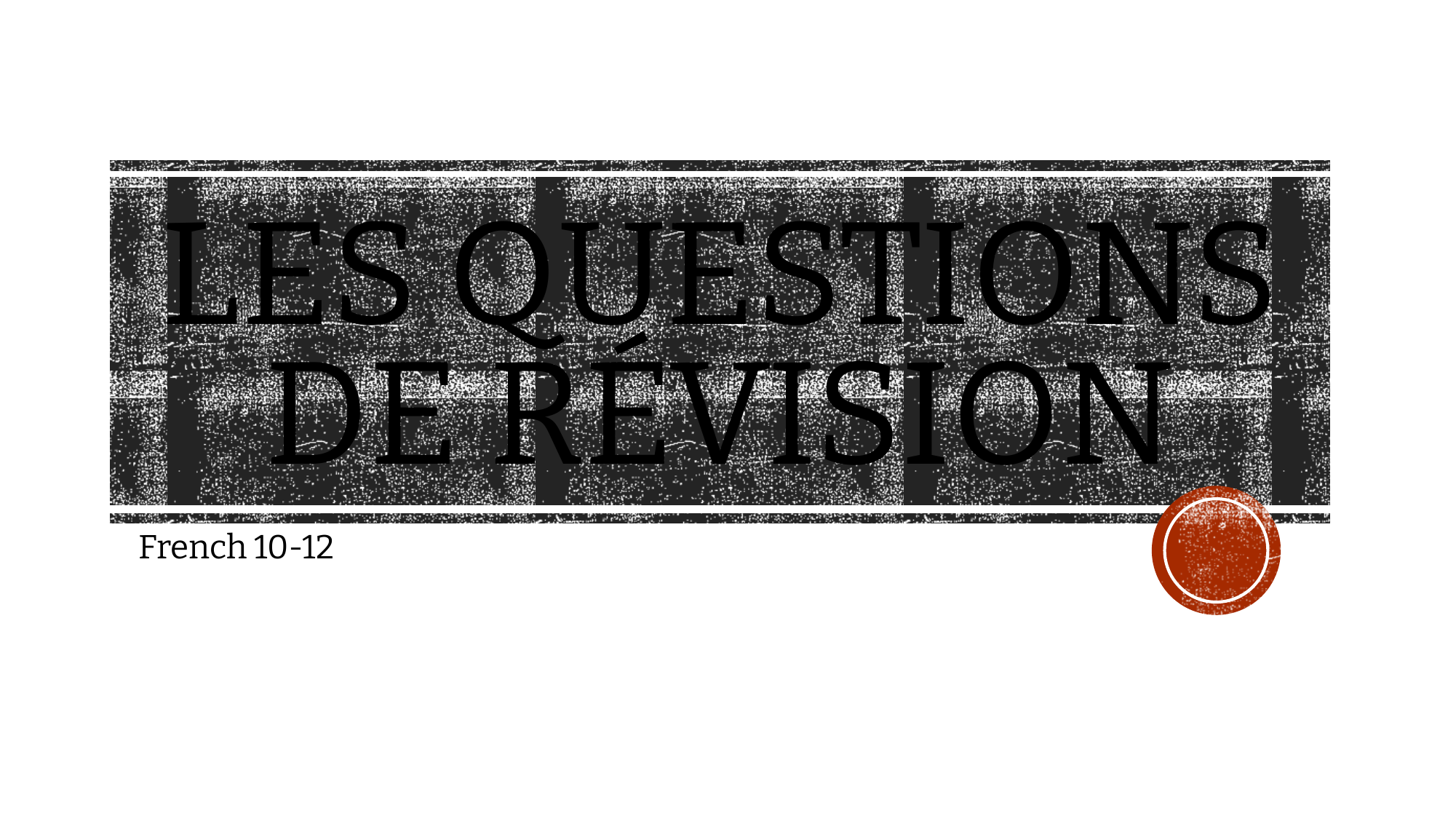

# Les questions de révision
French 10-12